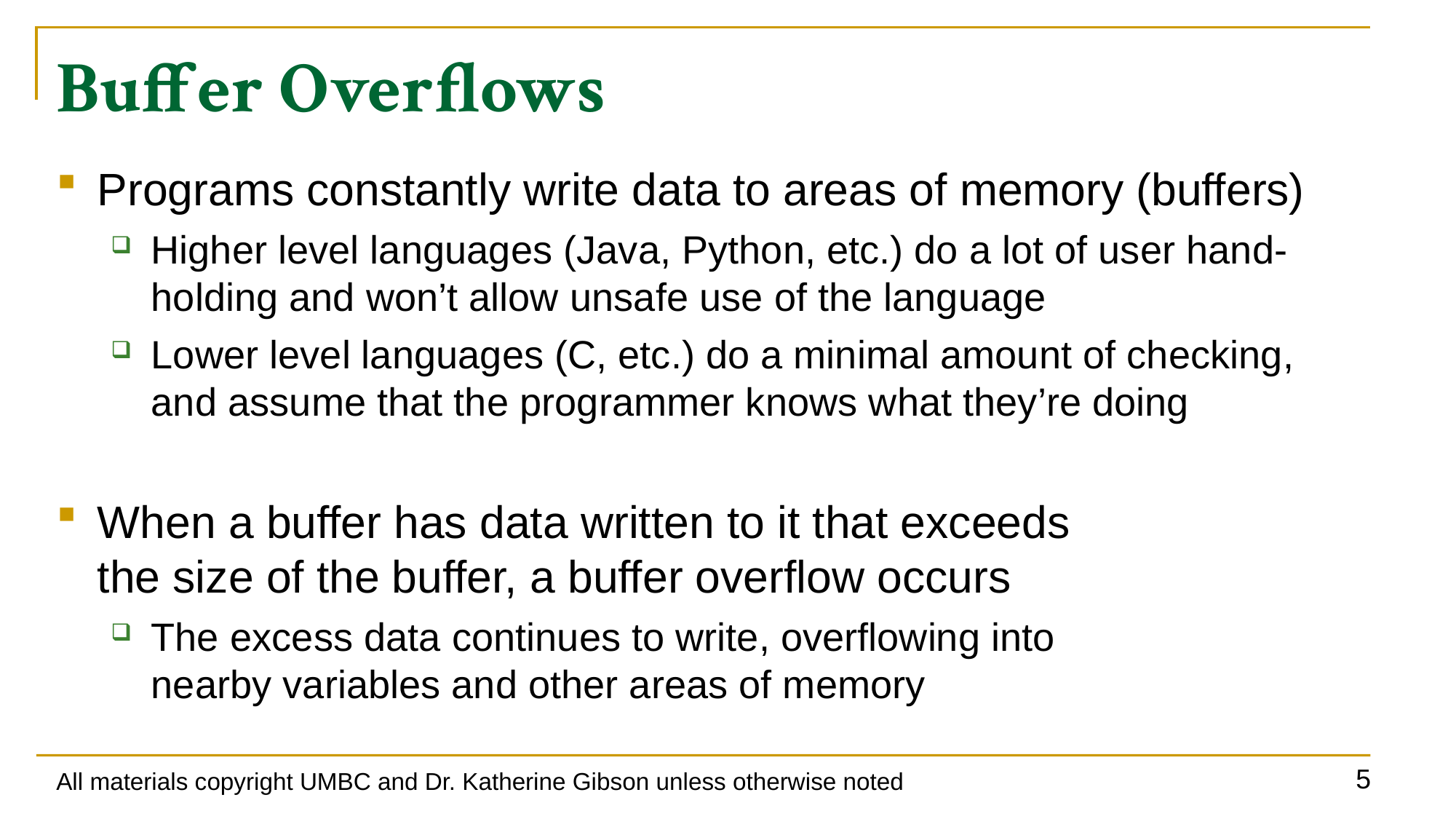

# Buffer Overflows
Programs constantly write data to areas of memory (buffers)
Higher level languages (Java, Python, etc.) do a lot of user hand-holding and won’t allow unsafe use of the language
Lower level languages (C, etc.) do a minimal amount of checking, and assume that the programmer knows what they’re doing

When a buffer has data written to it that exceeds
the size of the buffer, a buffer overflow occurs
The excess data continues to write, overflowing into
nearby variables and other areas of memory